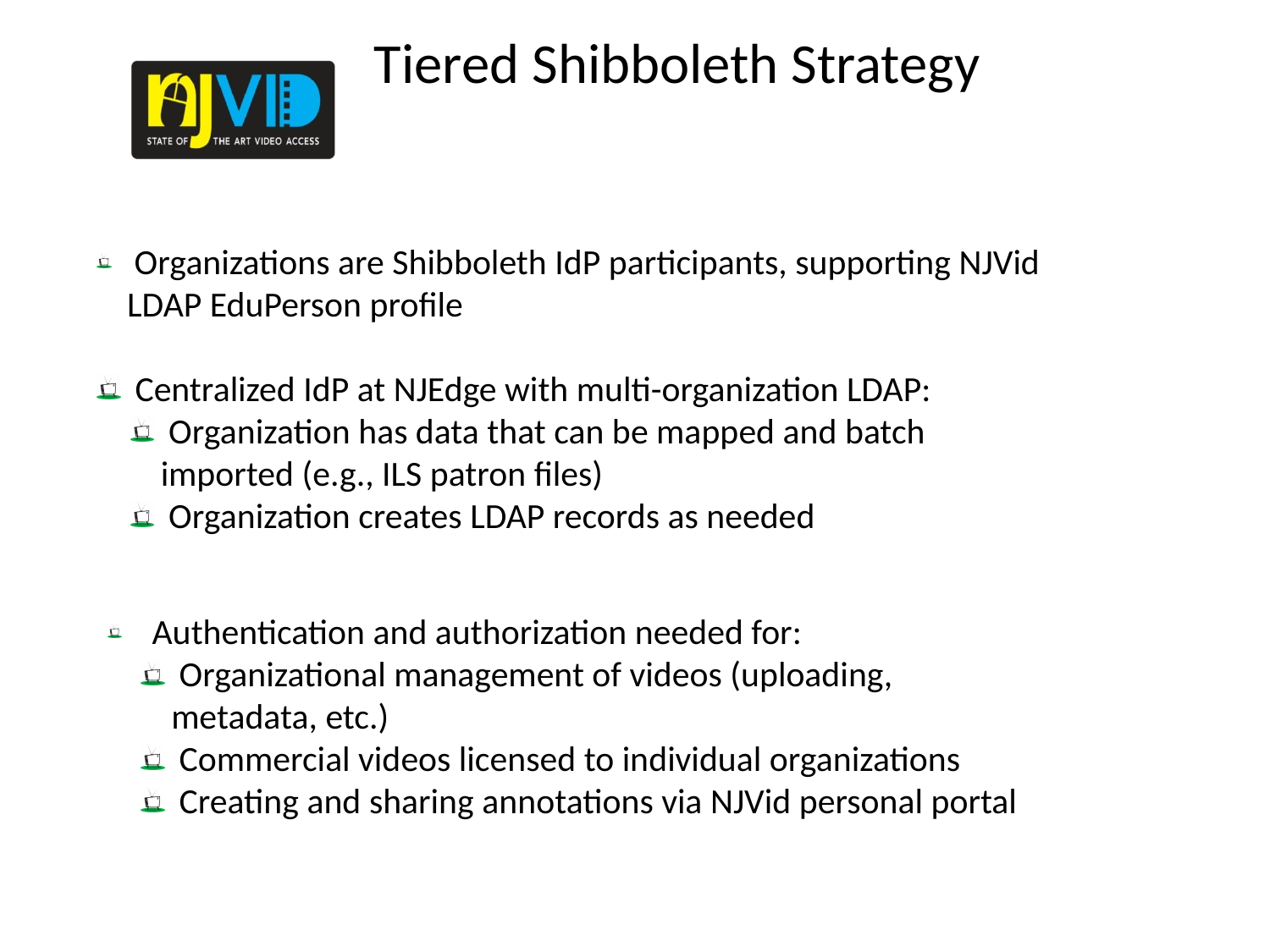

Tiered Shibboleth Strategy
 Organizations are Shibboleth IdP participants, supporting NJVid LDAP EduPerson profile

 Centralized IdP at NJEdge with multi-organization LDAP:
 Organization has data that can be mapped and batch imported (e.g., ILS patron files)
 Organization creates LDAP records as needed
  Authentication and authorization needed for:
 Organizational management of videos (uploading, metadata, etc.)
 Commercial videos licensed to individual organizations
 Creating and sharing annotations via NJVid personal portal